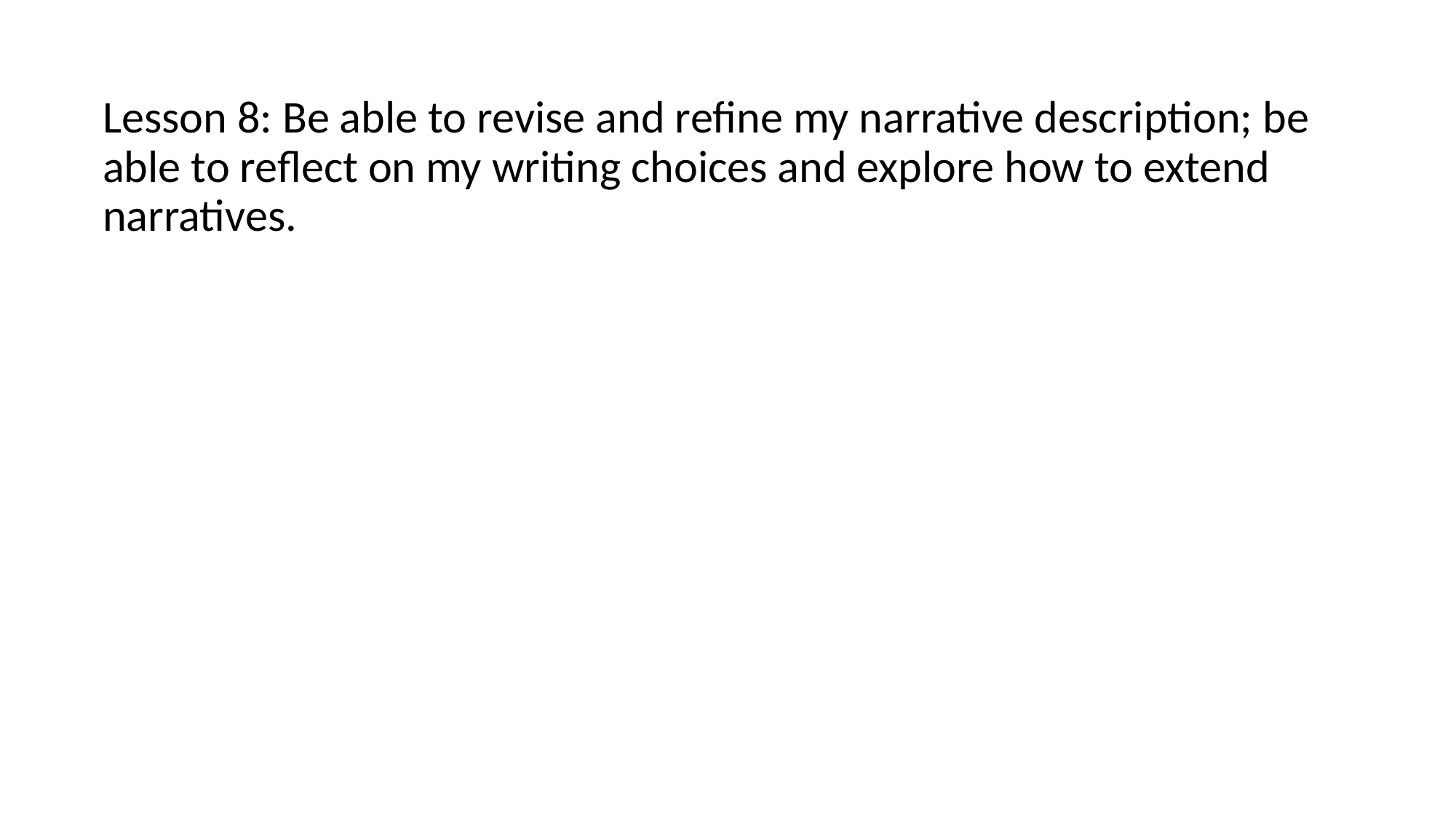

# Lesson 8: Be able to revise and refine my narrative description; be able to reflect on my writing choices and explore how to extend narratives.